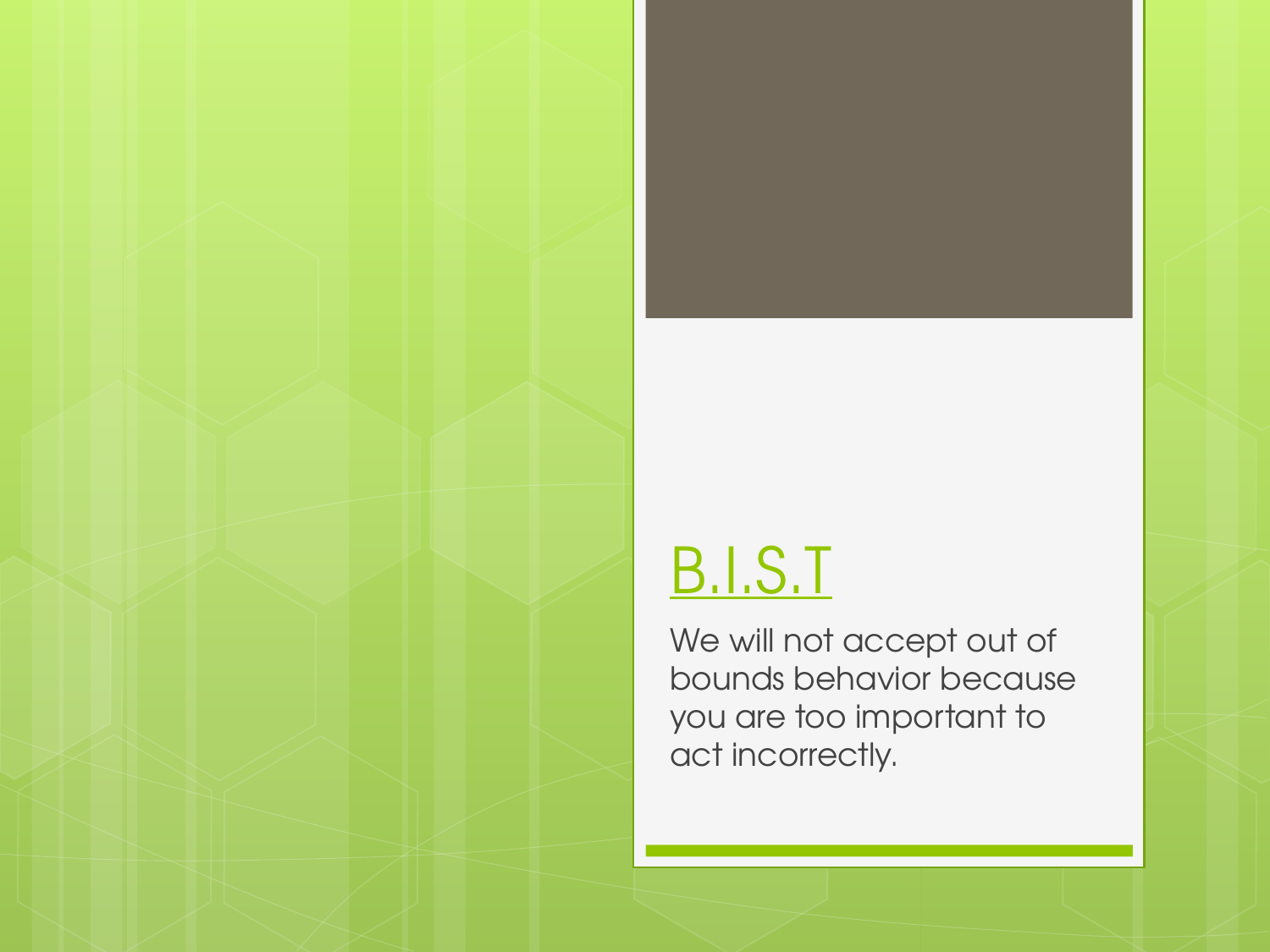

# B.I.S.T
We will not accept out of bounds behavior because you are too important to act incorrectly.